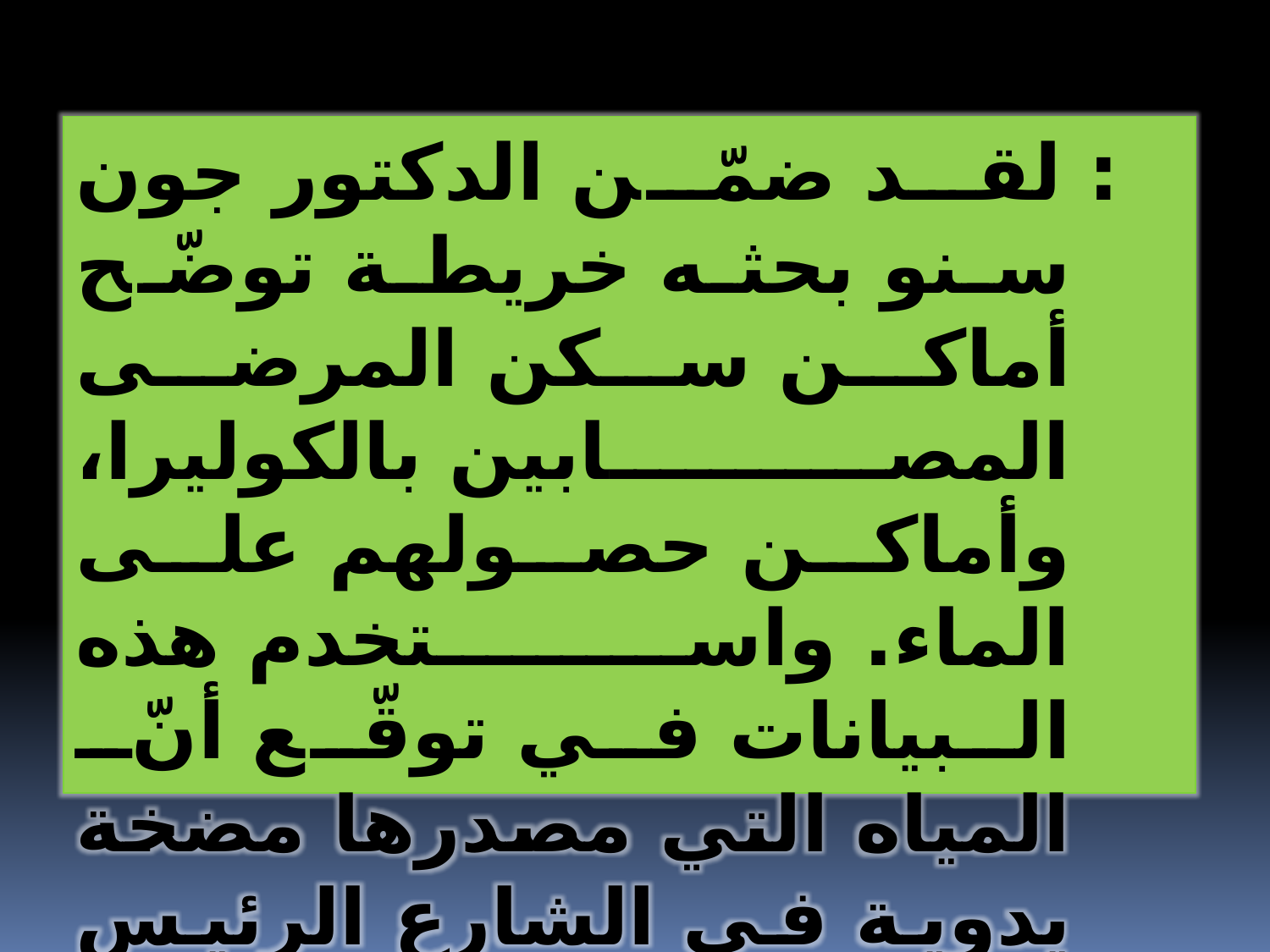

: لقد ضمّن الدكتور جون سنو بحثه خريطة توضّح أماكن سكن المرضى المصابين بالكوليرا، وأماكن حصولهم على الماء. واستخدم هذه البيانات في توقّع أنّ المياه التي مصدرها مضخة يدوية في الشارع الرئيس كانت مصدر التلوث.